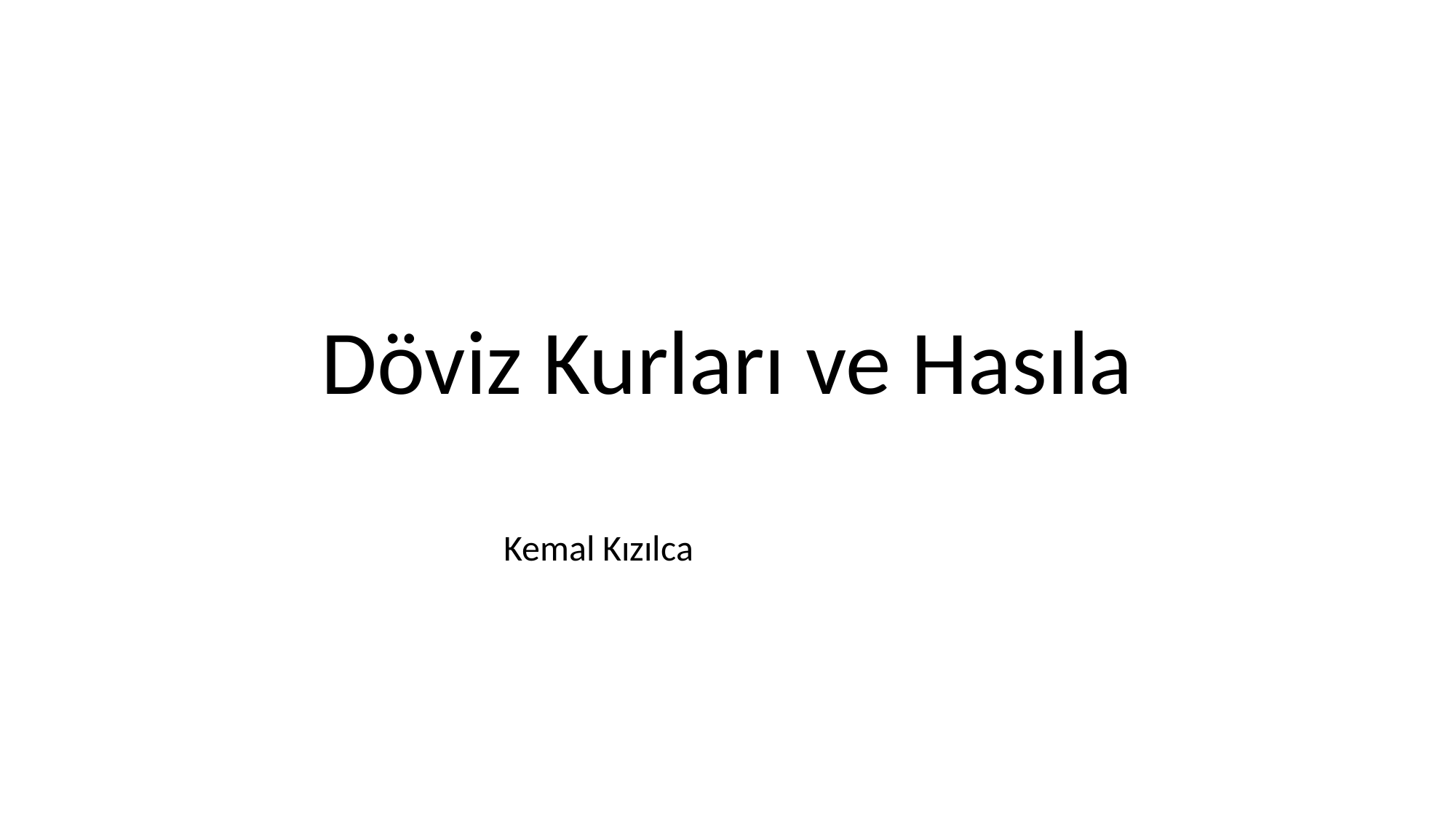

# Döviz Kurları ve Hasıla
Kemal Kızılca